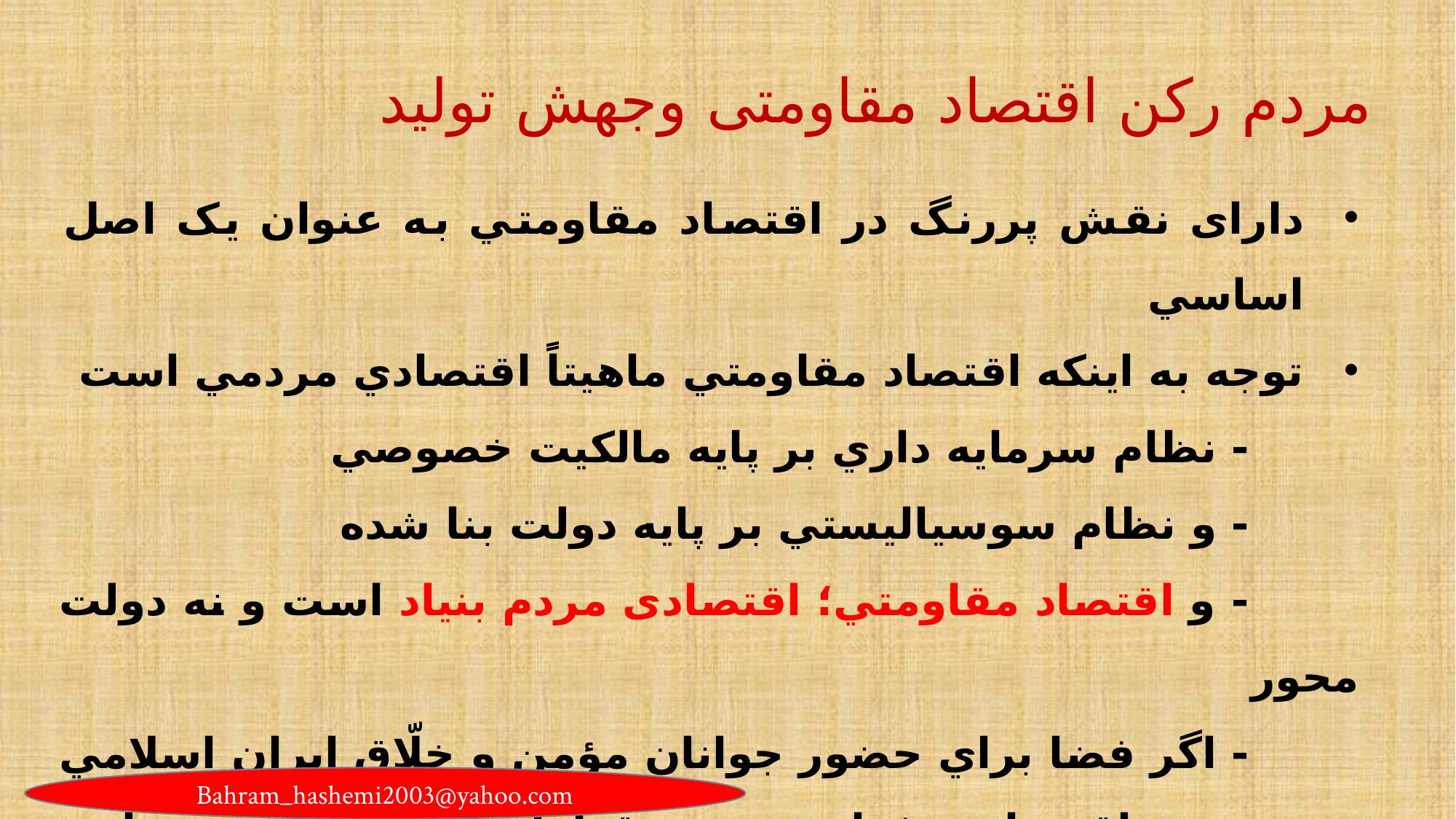

# مردم رکن اقتصاد مقاومتی وجهش توليد
دارای نقش پررنگ در اقتصاد مقاومتي به عنوان يک اصل اساسي
توجه به اینکه اقتصاد مقاومتي ماهيتاًً اقتصادي مردمي است
 		- نظام سرمايه داري بر پايه مالکيت خصوصي
		- و نظام سوسياليستي بر پايه دولت بنا شده
 		- و اقتصاد مقاومتي؛ اقتصادی مردم بنياد است و نه دولت محور
		- اگر فضا براي حضور جوانان مؤمن و خلّاق ايران اسلامي در عرصه اقتصادي فراهم شود قطعاًً تحولات مثبتي شاهد خواهيم بود.
مردم نقش بالا و تأثير شگرفي در پيشبرد اهداف اقتصاد مقاومتي دارند

Bahram_hashemi2003@yahoo.com